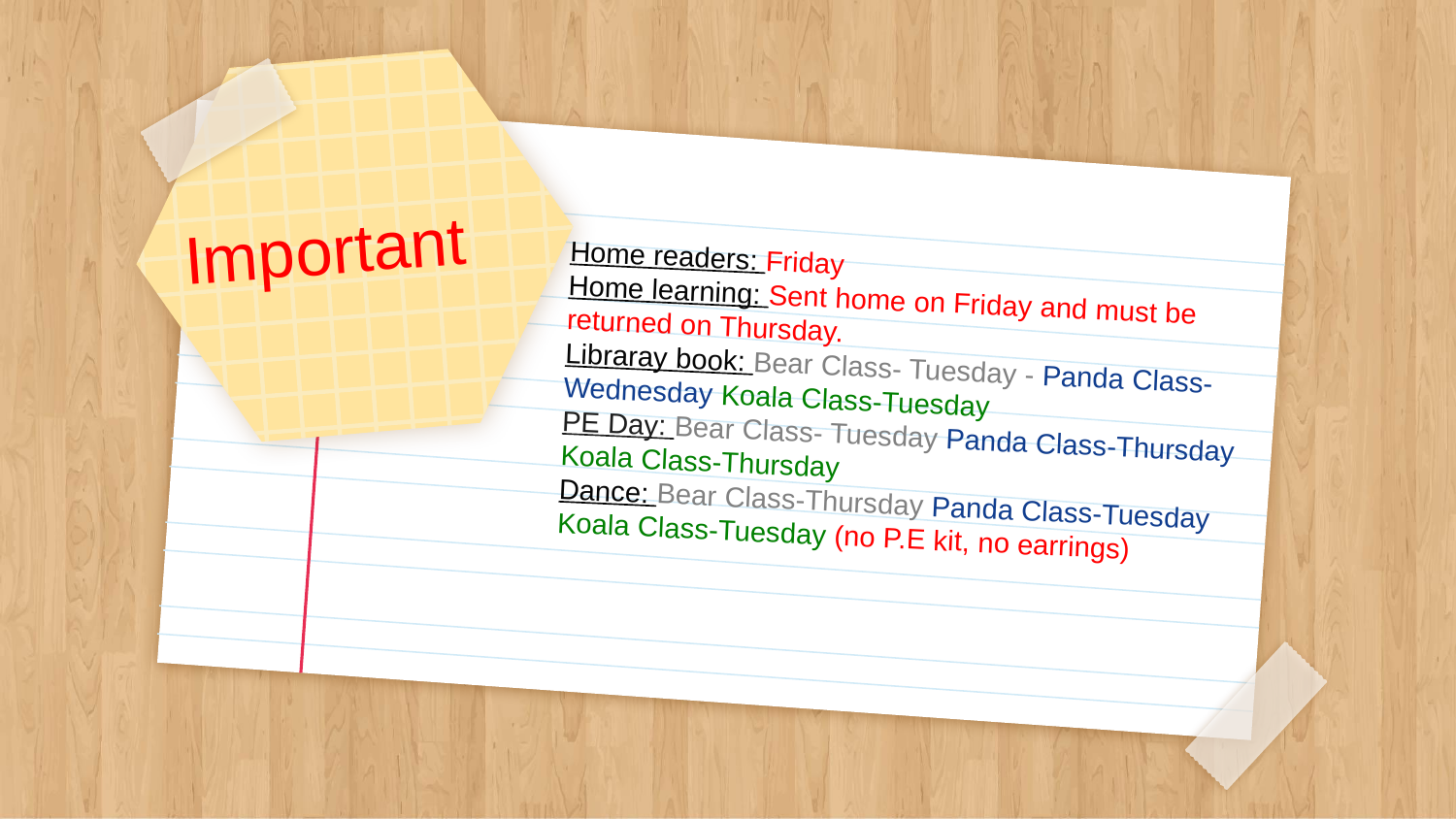

# Important
Home readers: Friday
Home learning: Sent home on Friday and must be returned on Thursday.
Libraray book: Bear Class- Tuesday - Panda Class-Wednesday Koala Class-Tuesday
PE Day: Bear Class- Tuesday Panda Class-Thursday Koala Class-Thursday
Dance: Bear Class-Thursday Panda Class-Tuesday Koala Class-Tuesday (no P.E kit, no earrings)